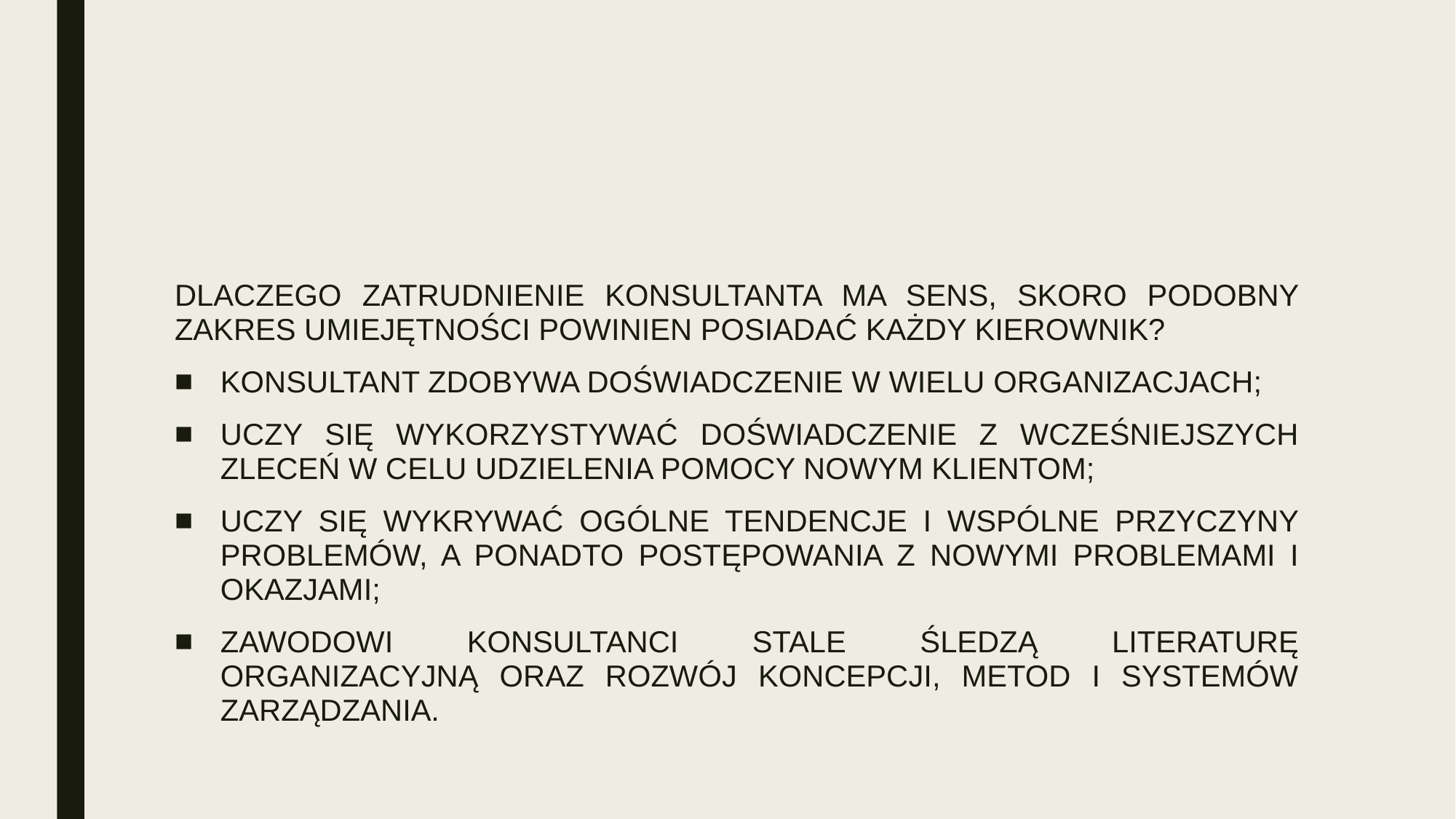

#
DLACZEGO ZATRUDNIENIE KONSULTANTA MA SENS, SKORO PODOBNY ZAKRES UMIEJĘTNOŚCI POWINIEN POSIADAĆ KAŻDY KIEROWNIK?
KONSULTANT ZDOBYWA DOŚWIADCZENIE W WIELU ORGANIZACJACH;
UCZY SIĘ WYKORZYSTYWAĆ DOŚWIADCZENIE Z WCZEŚNIEJSZYCH ZLECEŃ W CELU UDZIELENIA POMOCY NOWYM KLIENTOM;
UCZY SIĘ WYKRYWAĆ OGÓLNE TENDENCJE I WSPÓLNE PRZYCZYNY PROBLEMÓW, A PONADTO POSTĘPOWANIA Z NOWYMI PROBLEMAMI I OKAZJAMI;
ZAWODOWI KONSULTANCI STALE ŚLEDZĄ LITERATURĘ ORGANIZACYJNĄ ORAZ ROZWÓJ KONCEPCJI, METOD I SYSTEMÓW ZARZĄDZANIA.